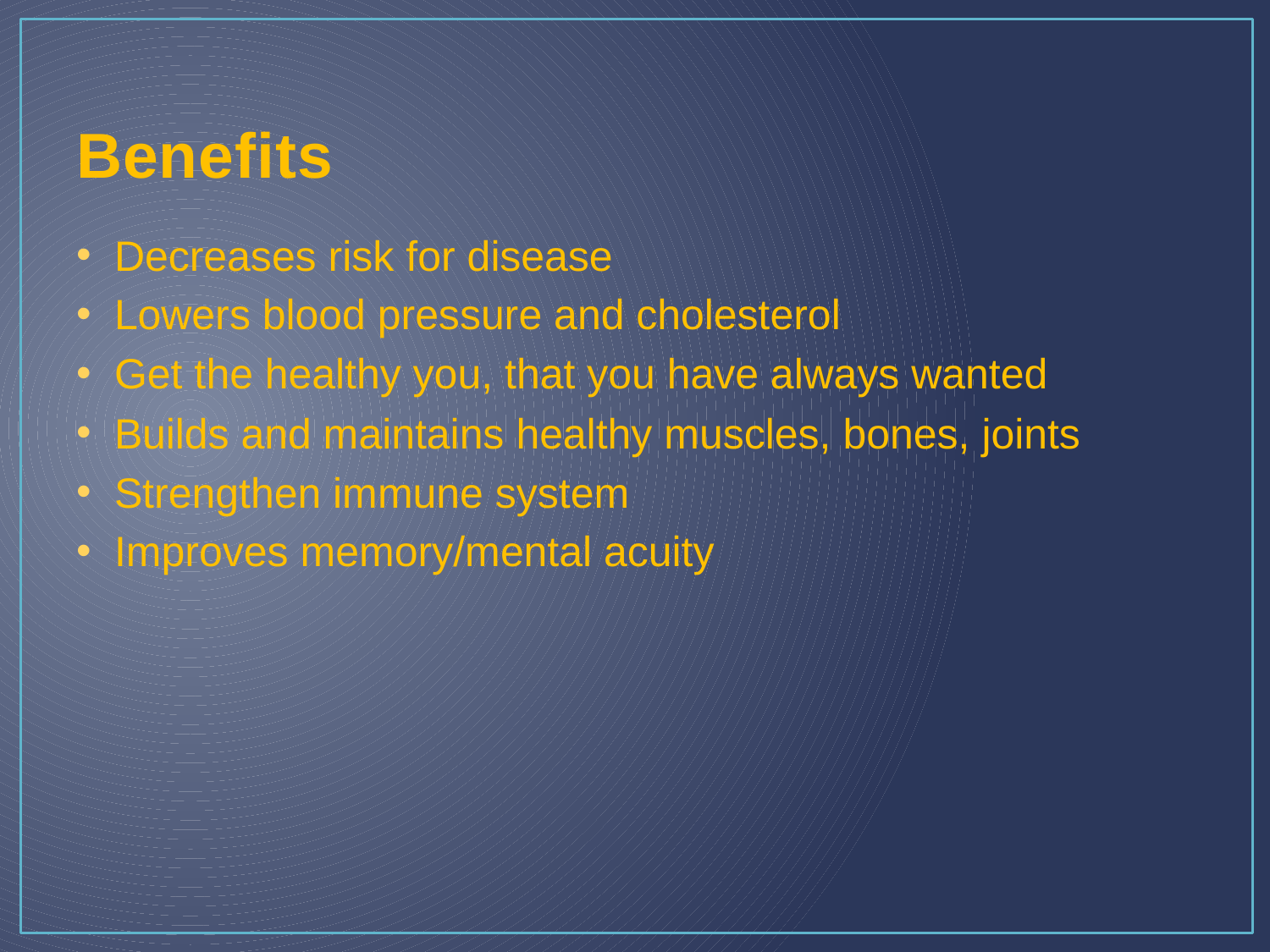

# Benefits
Decreases risk for disease
Lowers blood pressure and cholesterol
Get the healthy you, that you have always wanted
Builds and maintains healthy muscles, bones, joints
Strengthen immune system
Improves memory/mental acuity